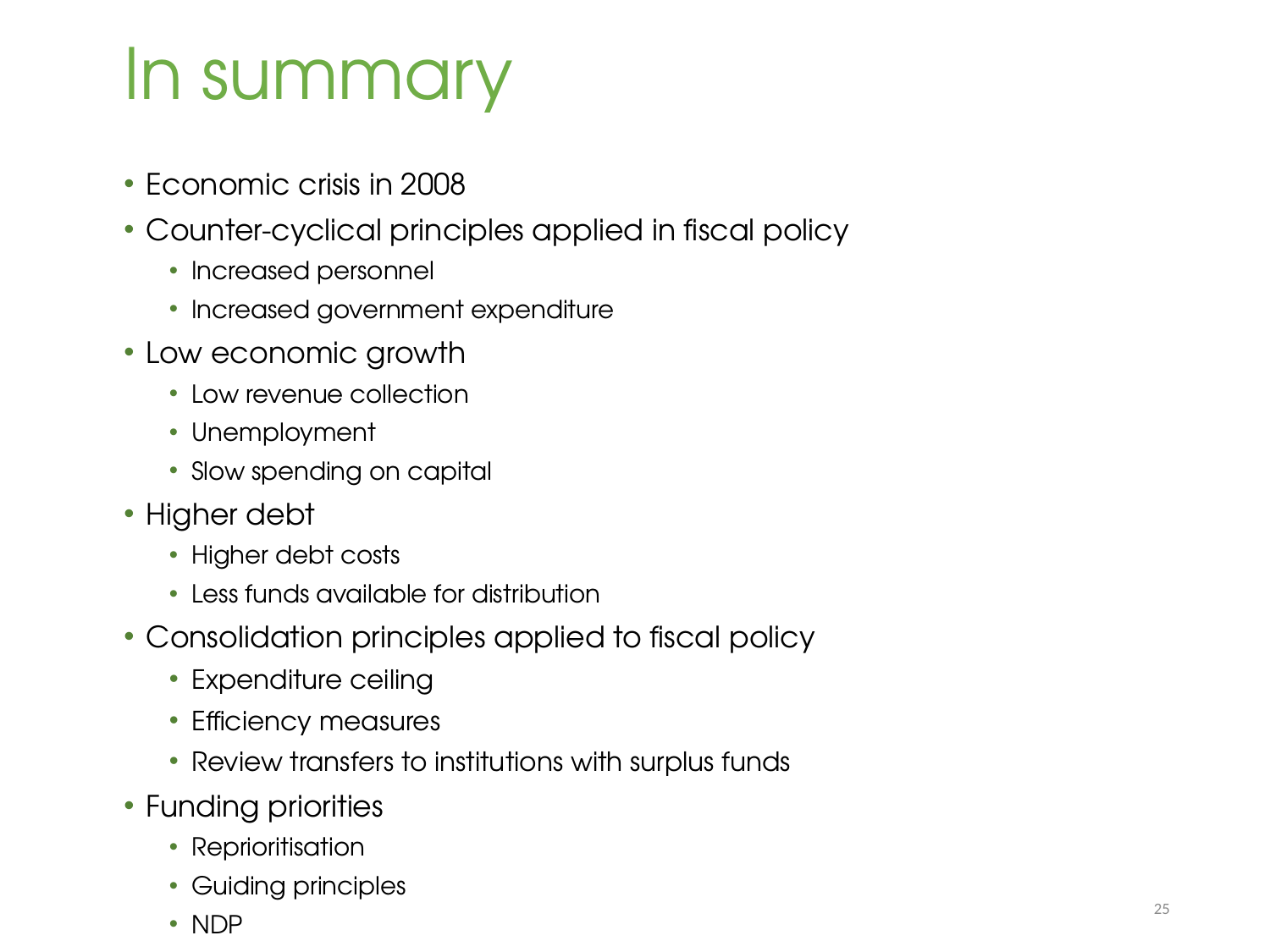

# In summary
Economic crisis in 2008
Counter-cyclical principles applied in fiscal policy
Increased personnel
Increased government expenditure
Low economic growth
Low revenue collection
Unemployment
Slow spending on capital
Higher debt
Higher debt costs
Less funds available for distribution
Consolidation principles applied to fiscal policy
Expenditure ceiling
Efficiency measures
Review transfers to institutions with surplus funds
Funding priorities
Reprioritisation
Guiding principles
NDP

25